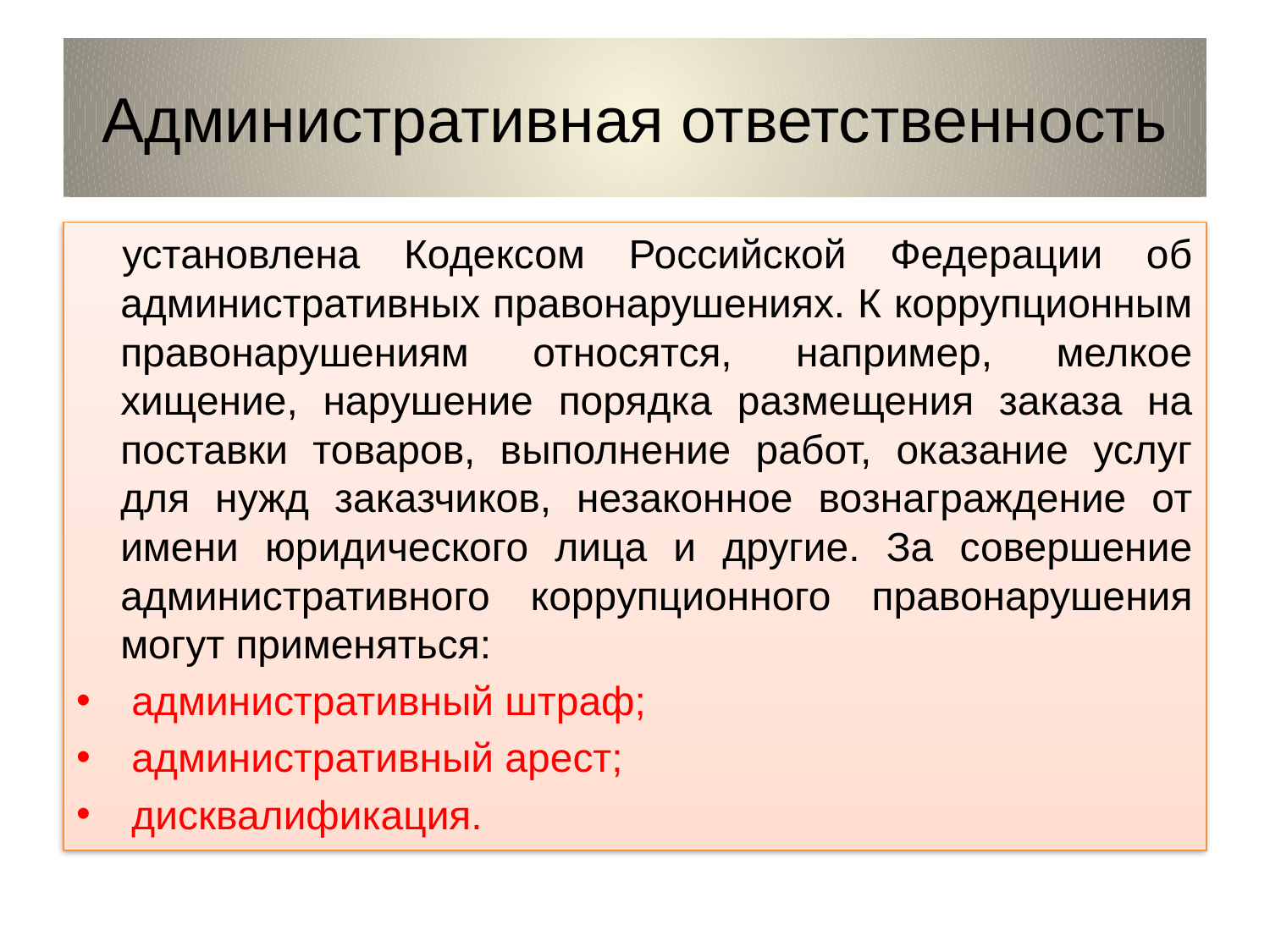

# Административная ответственность
установлена Кодексом Российской Федерации об административных правонарушениях. К коррупционным правонарушениям относятся, например, мелкое хищение, нарушение порядка размещения заказа на поставки товаров, выполнение работ, оказание услуг для нужд заказчиков, незаконное вознаграждение от имени юридического лица и другие. За совершение административного коррупционного правонарушения могут применяться:
 административный штраф;
 административный арест;
 дисквалификация.